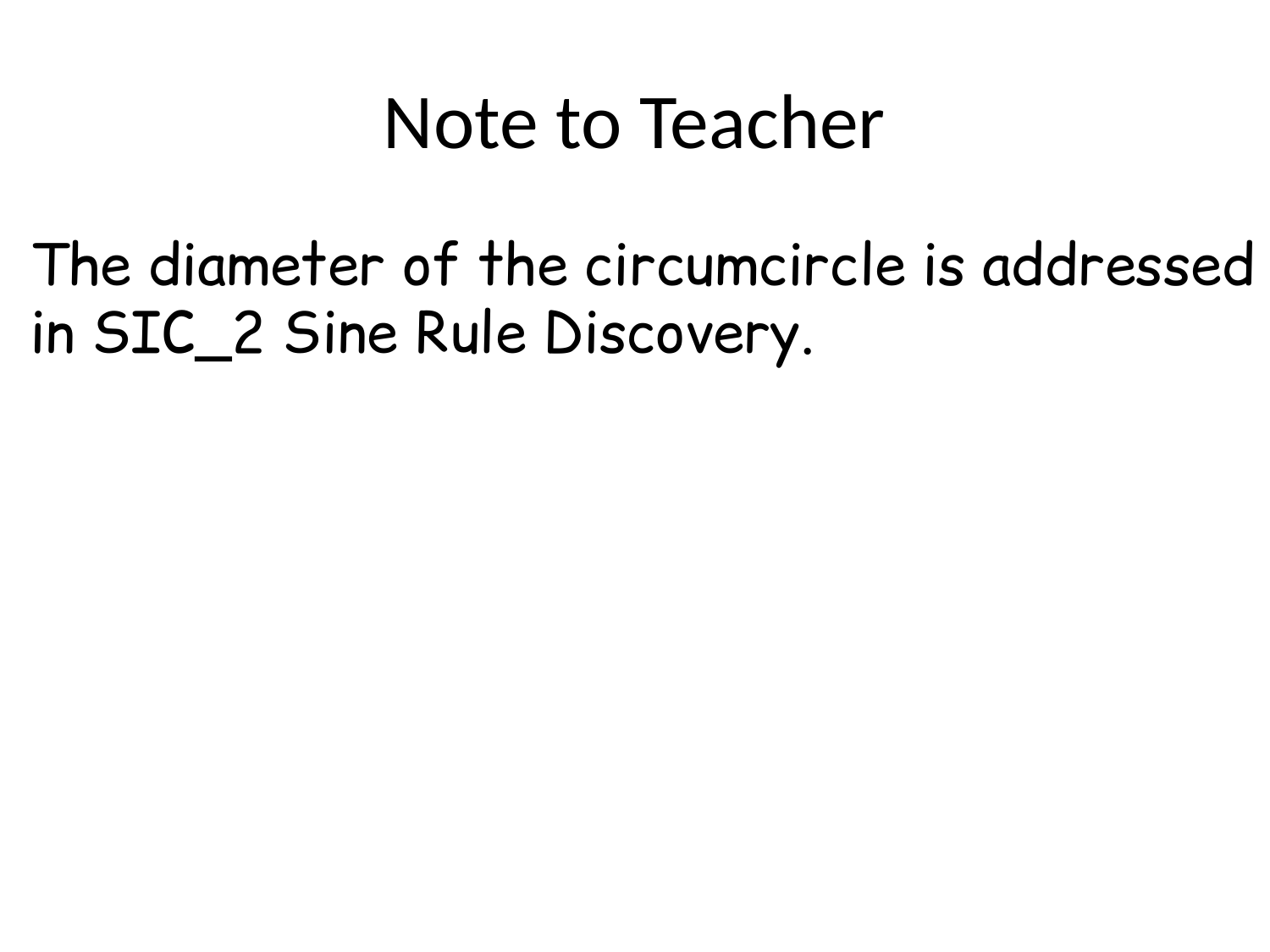

# Note to Teacher
The diameter of the circumcircle is addressed in SIC_2 Sine Rule Discovery.